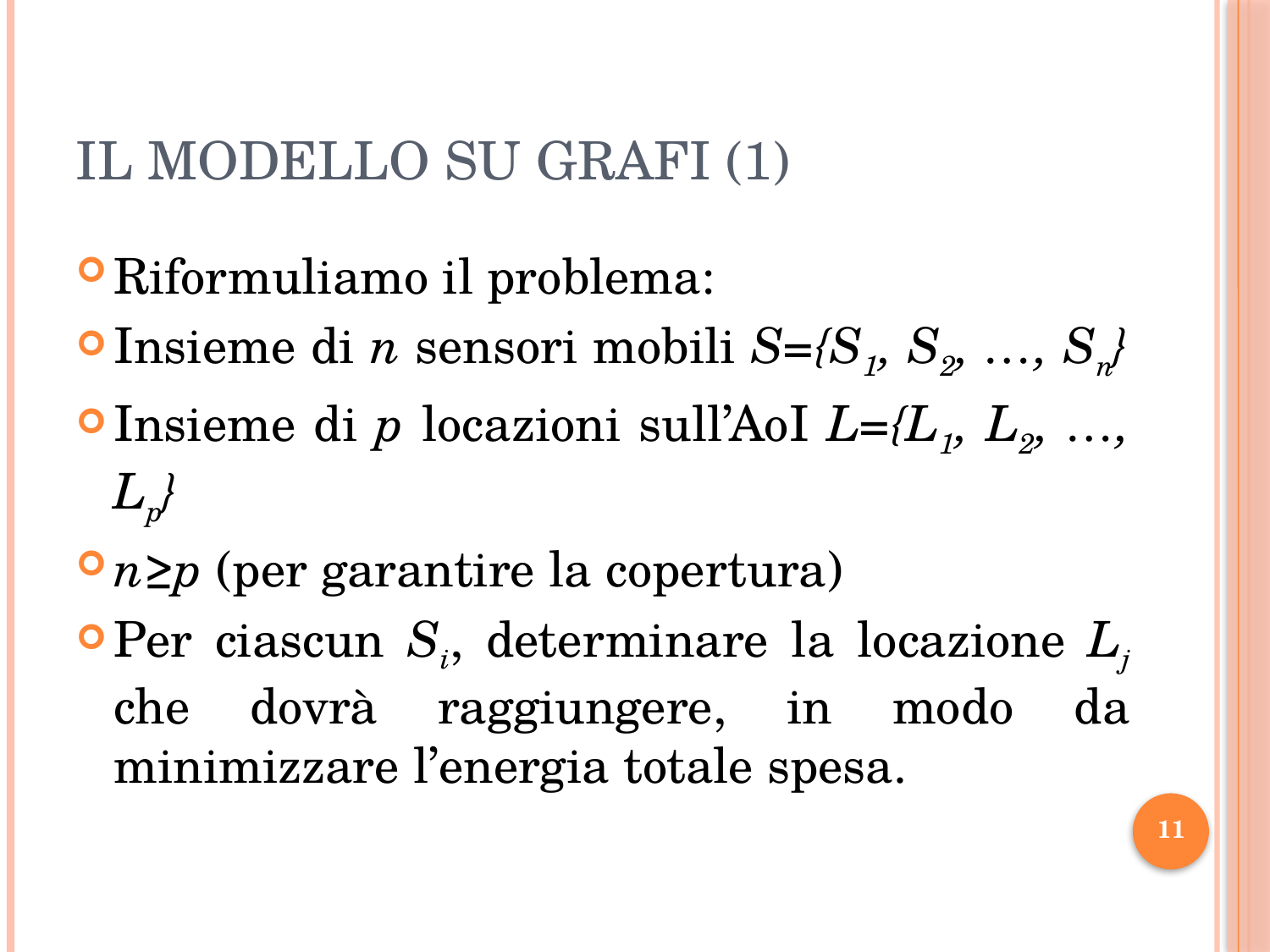

# Il Modello su Grafi (1)
Riformuliamo il problema:
Insieme di n sensori mobili S={S1, S2, …, Sn}
Insieme di p locazioni sull’AoI L={L1, L2, …, Lp}
n≥p (per garantire la copertura)
Per ciascun Si, determinare la locazione Lj che dovrà raggiungere, in modo da minimizzare l’energia totale spesa.

11